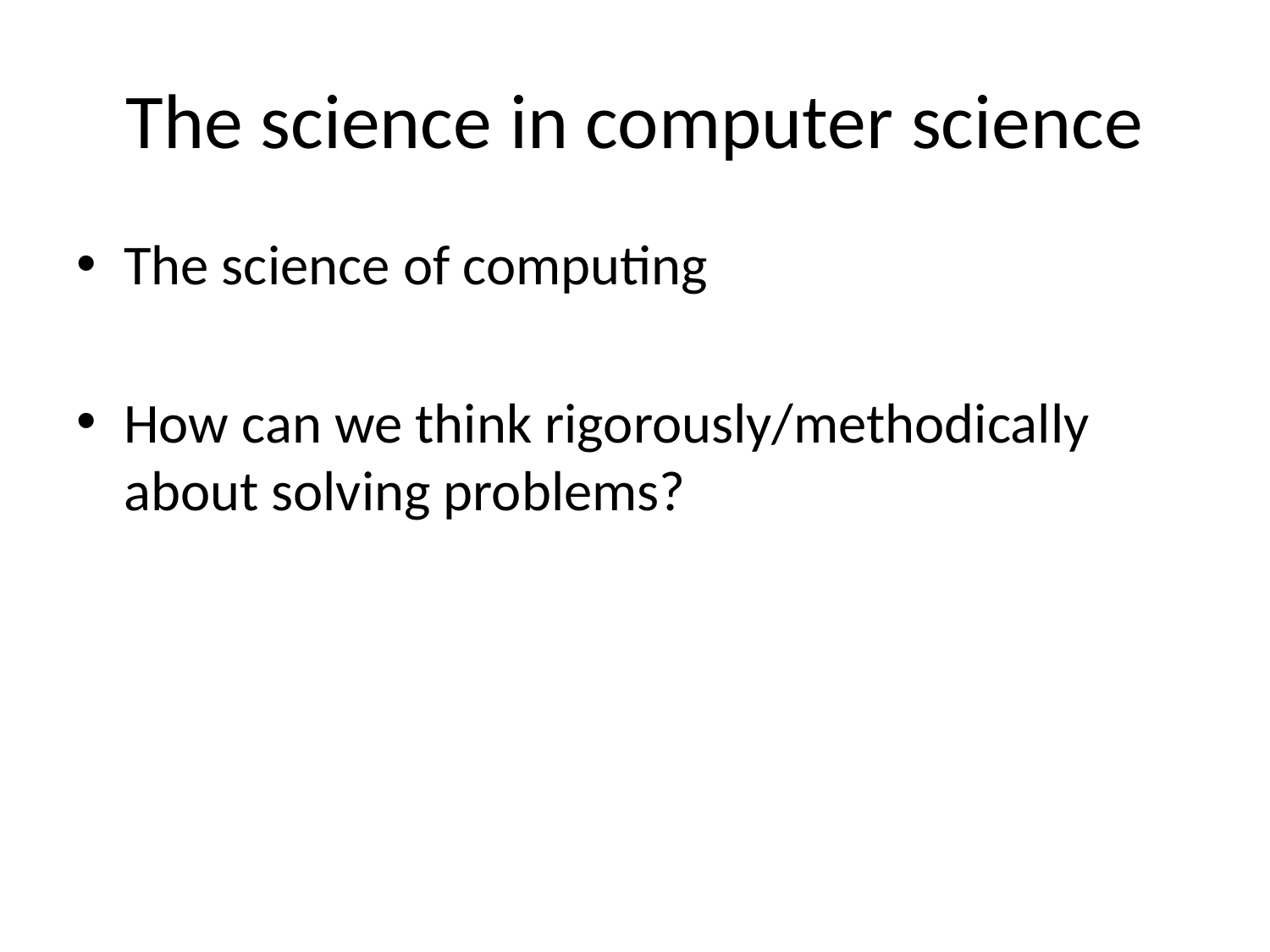

# The science in computer science
The science of computing

How can we think rigorously/methodically about solving problems?